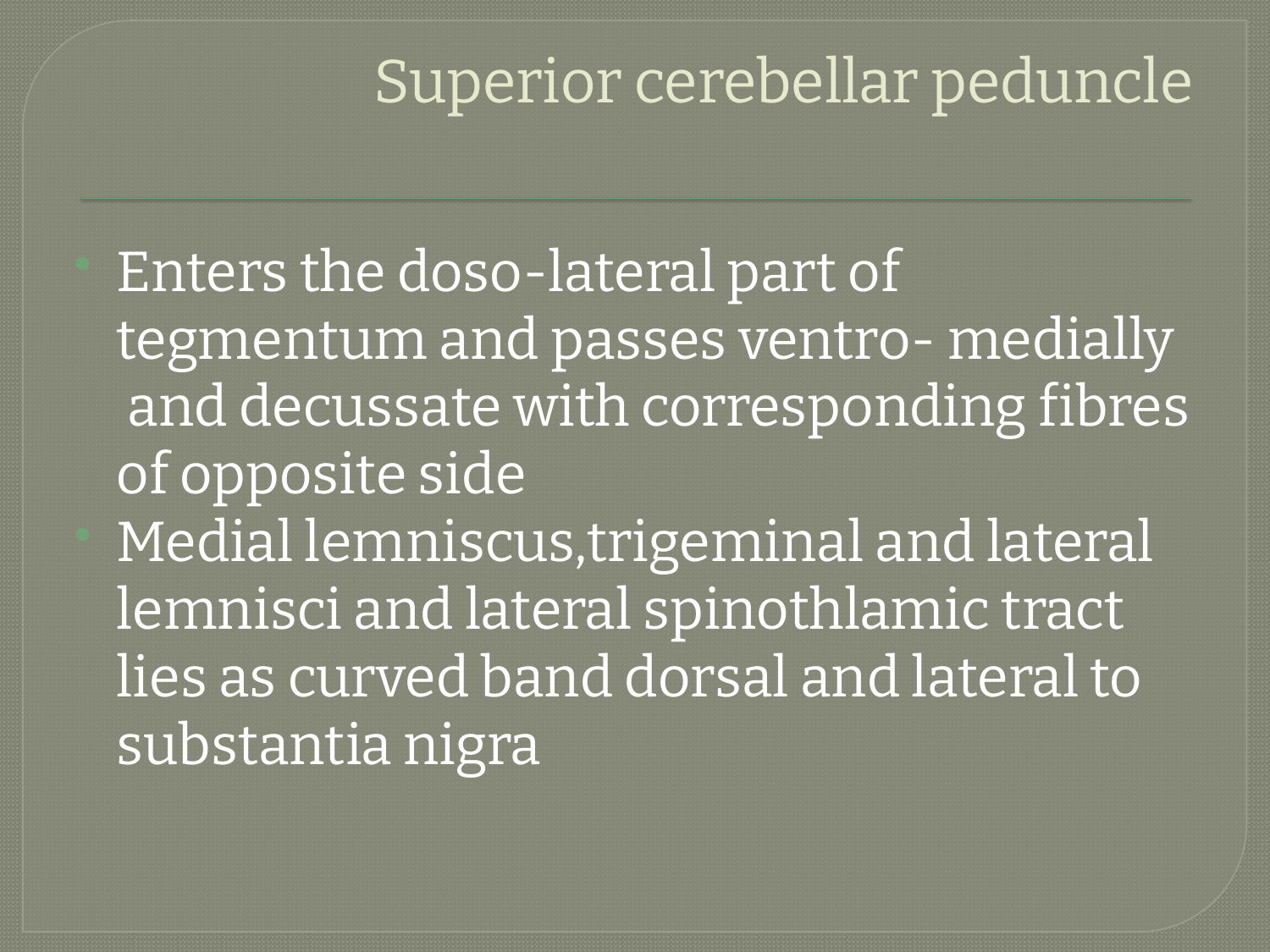

# Superior cerebellar peduncle
Enters the doso-lateral part of tegmentum and passes ventro- medially   and decussate with corresponding fibres of opposite side
Medial lemniscus,trigeminal and lateral lemnisci and lateral spinothlamic tract lies as curved band dorsal and lateral to substantia nigra